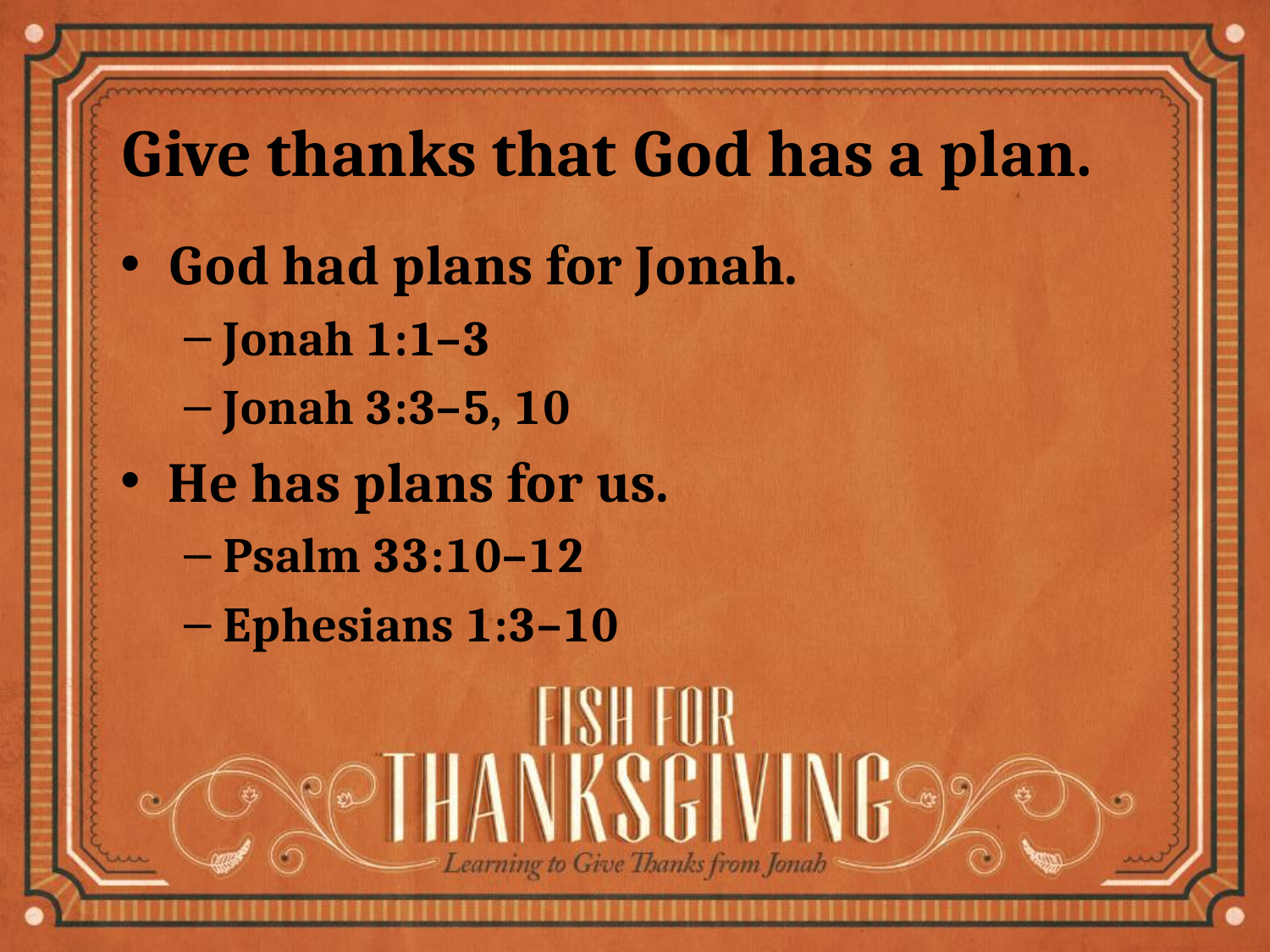

# Give thanks that God has a plan.
God had plans for Jonah.
Jonah 1:1–3
Jonah 3:3–5, 10
He has plans for us.
Psalm 33:10–12
Ephesians 1:3–10